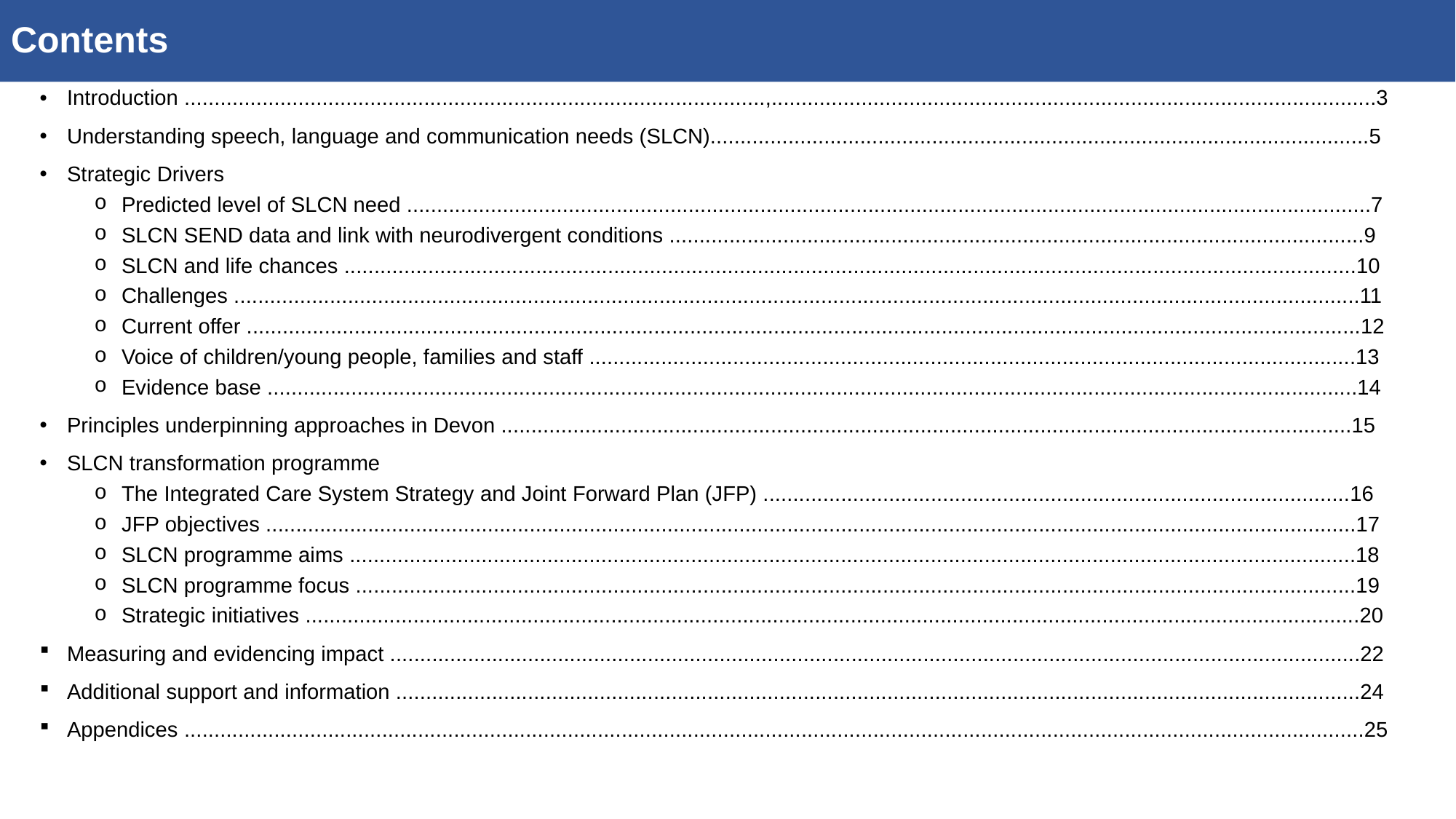

# Contents
Introduction .................................................................................................,.....................................................................................................3
Understanding speech, language and communication needs (SLCN)..............................................................................................................5
Strategic Drivers
Predicted level of SLCN need .................................................................................................................................................................7
SLCN SEND data and link with neurodivergent conditions ....................................................................................................................9
SLCN and life chances .........................................................................................................................................................................10
Challenges ............................................................................................................................................................................................11
Current offer ..........................................................................................................................................................................................12
Voice of children/young people, families and staff ................................................................................................................................13
Evidence base ......................................................................................................................................................................................14
Principles underpinning approaches in Devon ..............................................................................................................................................15
SLCN transformation programme
The Integrated Care System Strategy and Joint Forward Plan (JFP) ..................................................................................................16
JFP objectives ......................................................................................................................................................................................17
SLCN programme aims ........................................................................................................................................................................18
SLCN programme focus .......................................................................................................................................................................19
Strategic initiatives ................................................................................................................................................................................20
Measuring and evidencing impact ..................................................................................................................................................................22
Additional support and information .................................................................................................................................................................24
Appendices .....................................................................................................................................................................................................25